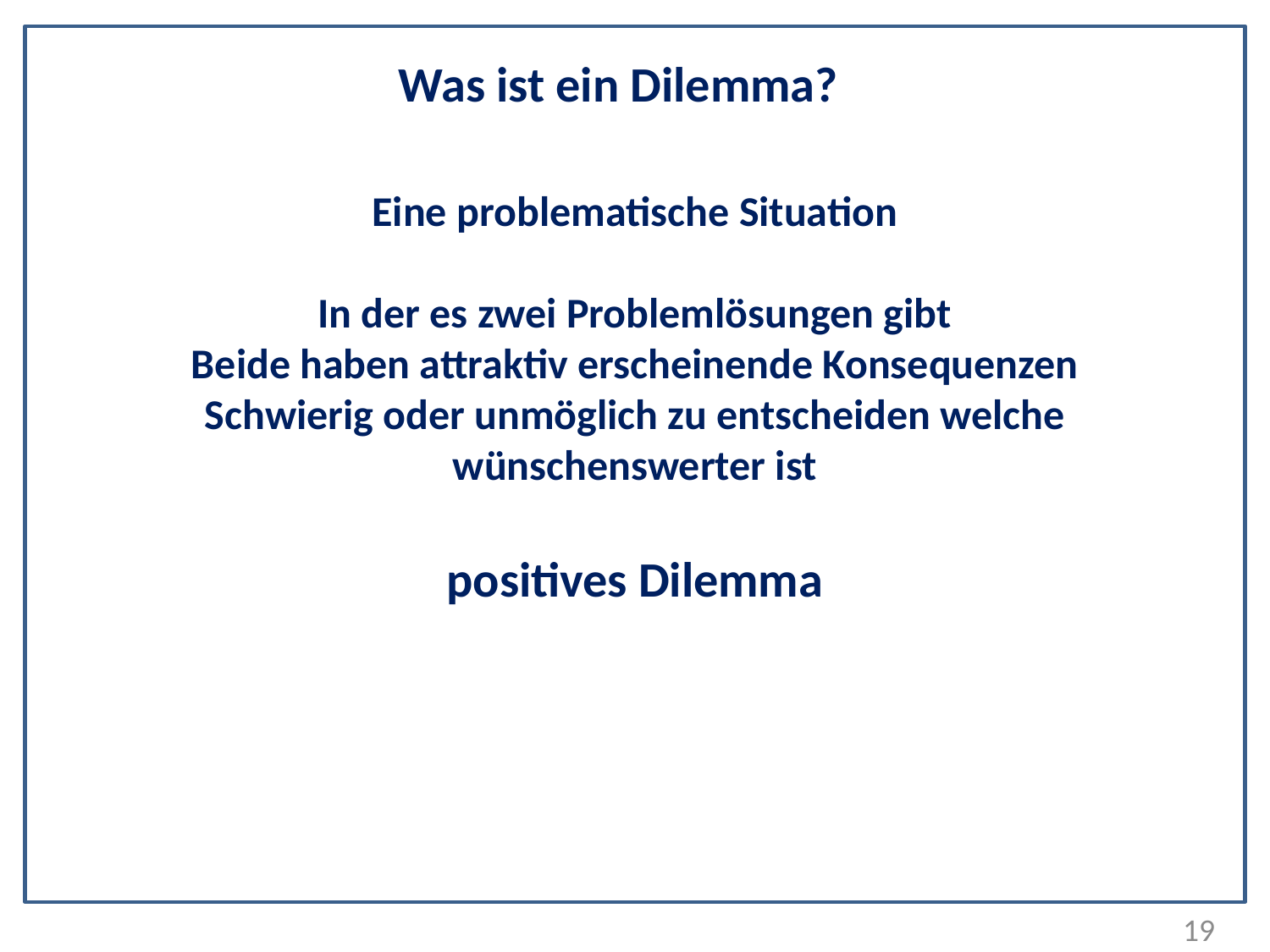

Was ist ein Dilemma?
Eine problematische Situation
In der es zwei Problemlösungen gibt
Beide haben attraktiv erscheinende Konsequenzen
Schwierig oder unmöglich zu entscheiden welche wünschenswerter ist
positives Dilemma